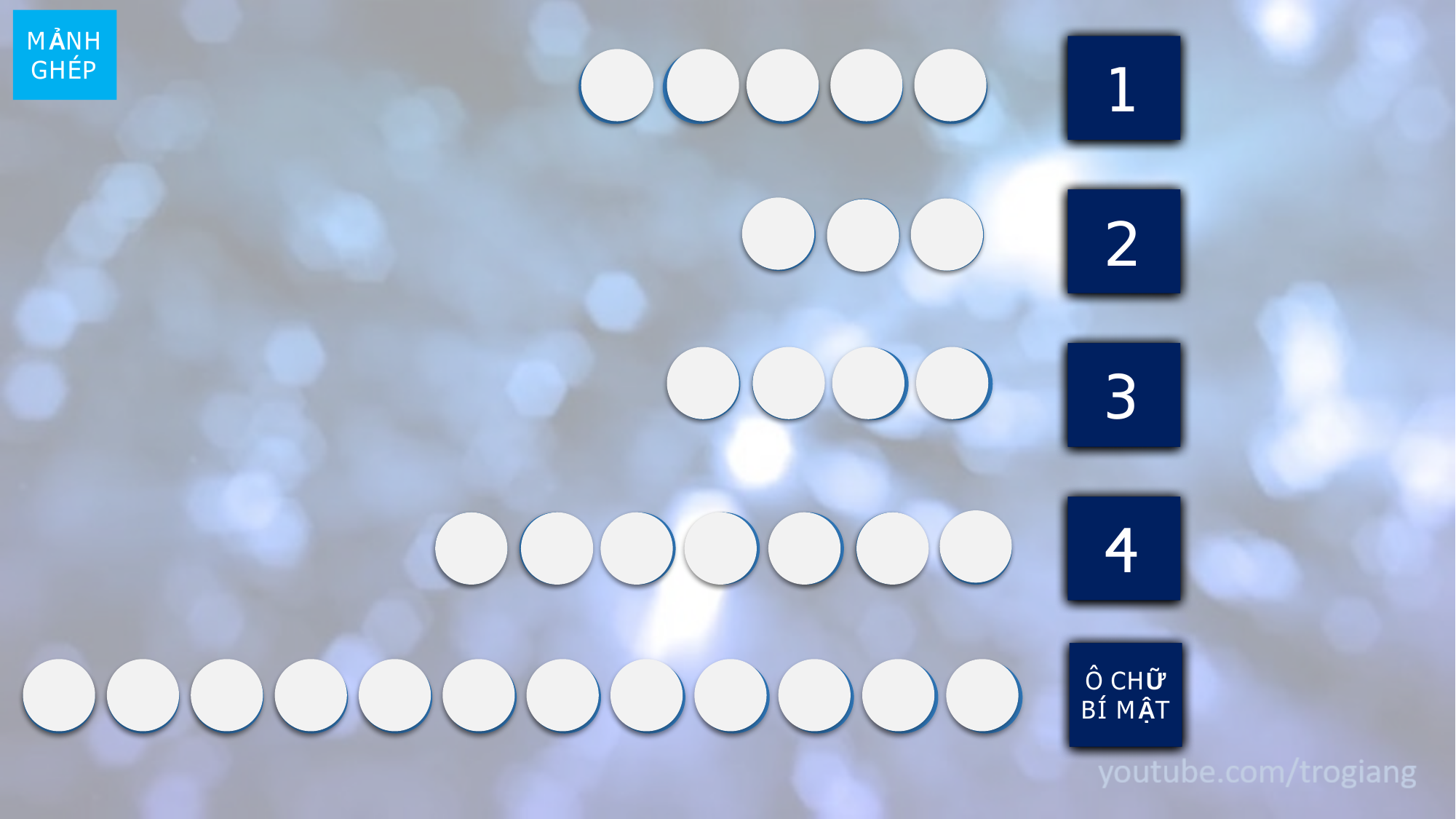

MẢNH GHÉP
1
1

B
Ú
P
B
Ê
2
2

T
A
Y
3
3

C
H
Â
N
4
4

V
Ậ
N
Đ
Ộ
N
G
4
Ô CHỮ
BÍ MẬT

B
Ú
P
B
Ê
V
Ậ
N
Đ
Ộ
N
G